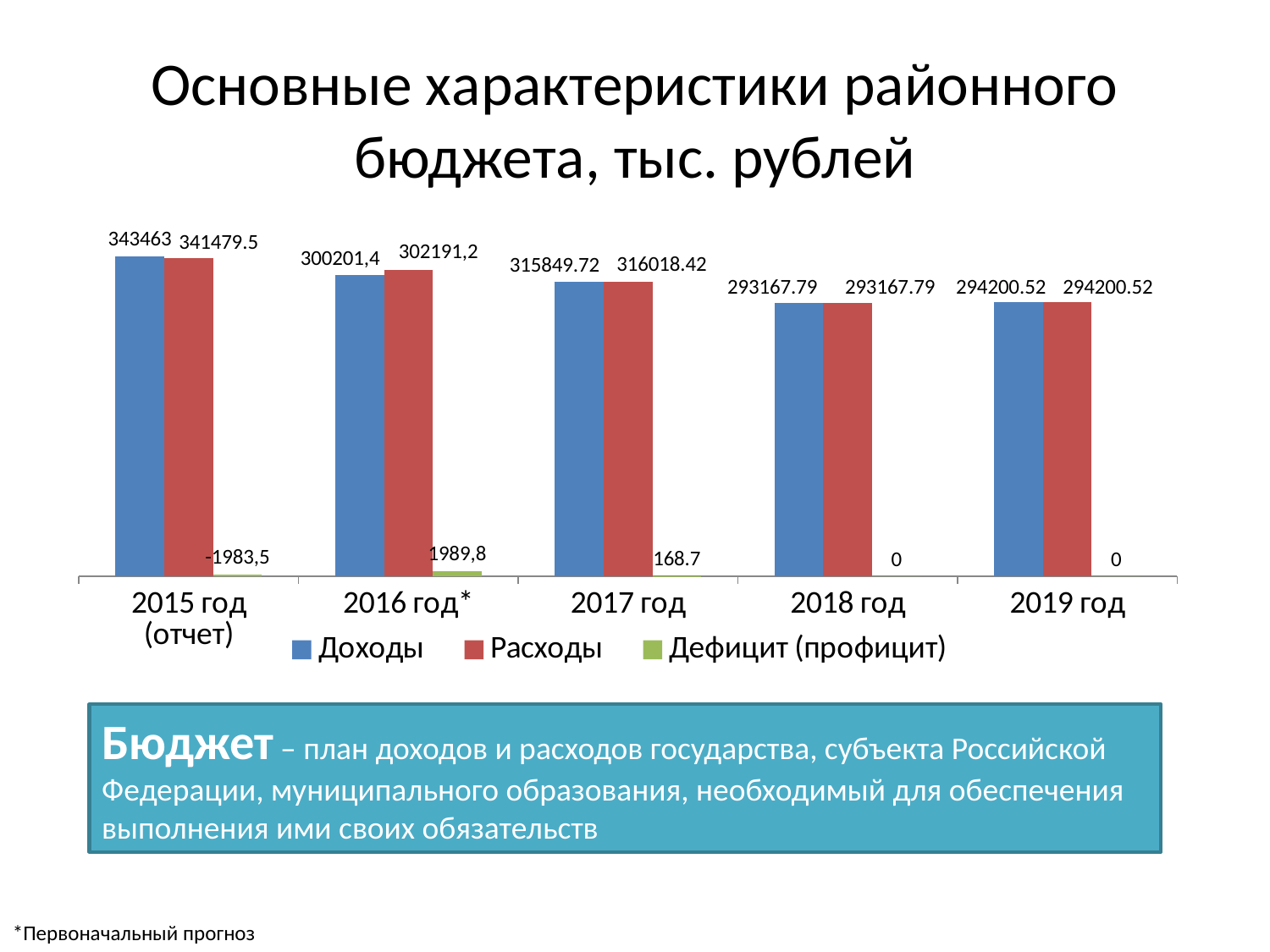

# Основные характеристики районного бюджета, тыс. рублей

### Chart

| Category | Доходы | Расходы | Дефицит (профицит) |
|---|---|---|---|
| 2015 год (отчет) | 343463.0 | 341479.5 | 1983.5 |
| 2016 год* | 322890.4 | 328872.7 | 6042.3 |
| 2017 год | 315849.72 | 316018.4200000002 | 168.7 |
| 2018 год | 293167.79 | 293167.79 | 0.0 |
| 2019 год | 294200.52 | 294200.52 | 0.0 |
Бюджет – план доходов и расходов государства, субъекта Российской Федерации, муниципального образования, необходимый для обеспечения выполнения ими своих обязательств
*Первоначальный прогноз